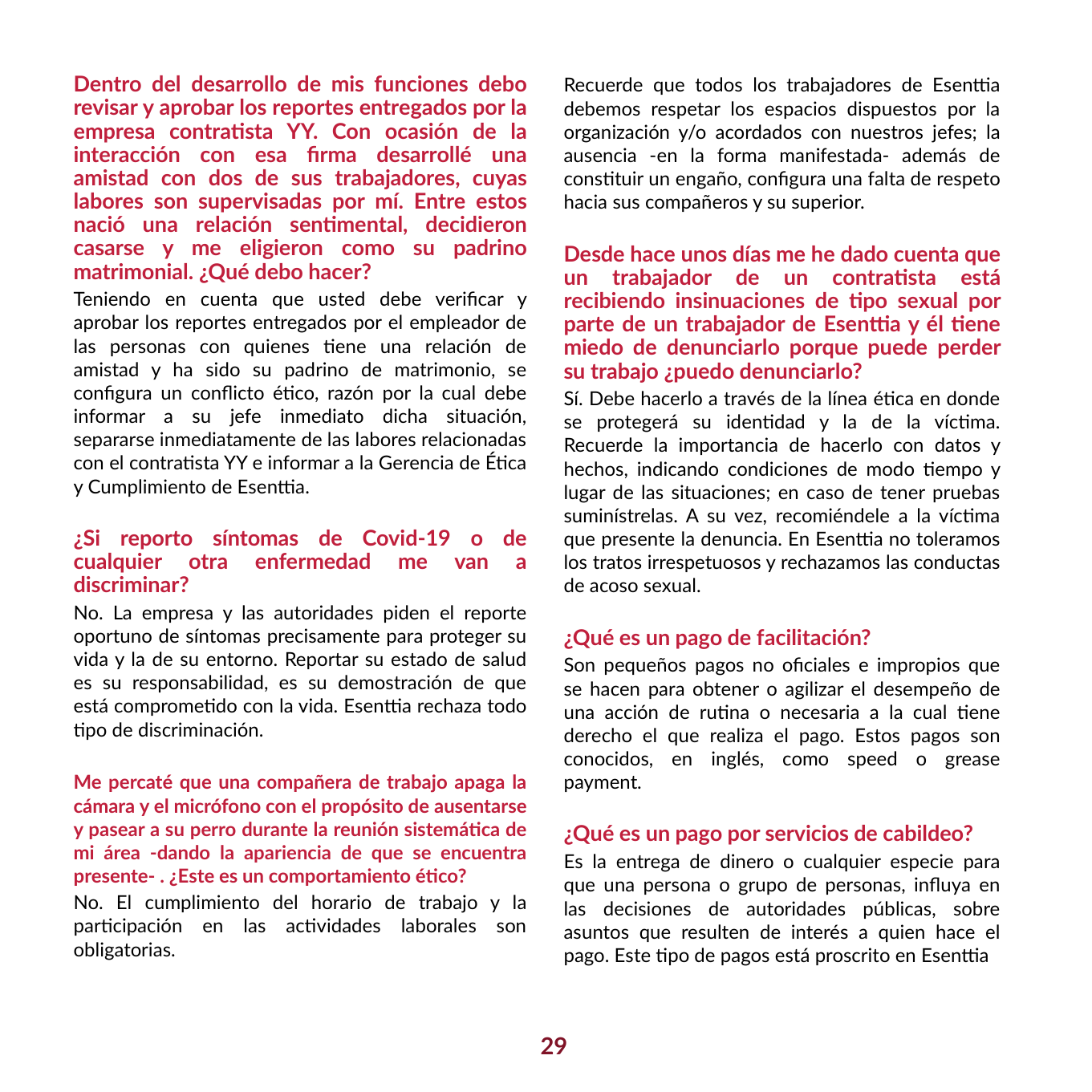

Recuerde que todos los trabajadores de Esenttia debemos respetar los espacios dispuestos por la organización y/o acordados con nuestros jefes; la ausencia -en la forma manifestada- además de constituir un engaño, configura una falta de respeto hacia sus compañeros y su superior.

Desde hace unos días me he dado cuenta que un trabajador de un contratista está recibiendo insinuaciones de tipo sexual por parte de un trabajador de Esenttia y él tiene miedo de denunciarlo porque puede perder su trabajo ¿puedo denunciarlo?
Sí. Debe hacerlo a través de la línea ética en donde se protegerá su identidad y la de la víctima. Recuerde la importancia de hacerlo con datos y hechos, indicando condiciones de modo tiempo y lugar de las situaciones; en caso de tener pruebas suminístrelas. A su vez, recomiéndele a la víctima que presente la denuncia. En Esenttia no toleramos los tratos irrespetuosos y rechazamos las conductas de acoso sexual.

¿Qué es un pago de facilitación?
Son pequeños pagos no oficiales e impropios que se hacen para obtener o agilizar el desempeño de una acción de rutina o necesaria a la cual tiene derecho el que realiza el pago. Estos pagos son conocidos, en inglés, como speed o grease payment.

¿Qué es un pago por servicios de cabildeo?
Es la entrega de dinero o cualquier especie para que una persona o grupo de personas, influya en las decisiones de autoridades públicas, sobre asuntos que resulten de interés a quien hace el pago. Este tipo de pagos está proscrito en Esenttia
Dentro del desarrollo de mis funciones debo revisar y aprobar los reportes entregados por la empresa contratista YY. Con ocasión de la interacción con esa firma desarrollé una amistad con dos de sus trabajadores, cuyas labores son supervisadas por mí. Entre estos nació una relación sentimental, decidieron casarse y me eligieron como su padrino matrimonial. ¿Qué debo hacer?
Teniendo en cuenta que usted debe verificar y aprobar los reportes entregados por el empleador de las personas con quienes tiene una relación de amistad y ha sido su padrino de matrimonio, se configura un conflicto ético, razón por la cual debe informar a su jefe inmediato dicha situación, separarse inmediatamente de las labores relacionadas con el contratista YY e informar a la Gerencia de Ética y Cumplimiento de Esenttia.

¿Si reporto síntomas de Covid-19 o de cualquier otra enfermedad me van a discriminar?
No. La empresa y las autoridades piden el reporte oportuno de síntomas precisamente para proteger su vida y la de su entorno. Reportar su estado de salud es su responsabilidad, es su demostración de que está comprometido con la vida. Esenttia rechaza todo tipo de discriminación.

Me percaté que una compañera de trabajo apaga la cámara y el micrófono con el propósito de ausentarse y pasear a su perro durante la reunión sistemática de mi área -dando la apariencia de que se encuentra presente- . ¿Este es un comportamiento ético?
No. El cumplimiento del horario de trabajo y la participación en las actividades laborales son obligatorias.
29